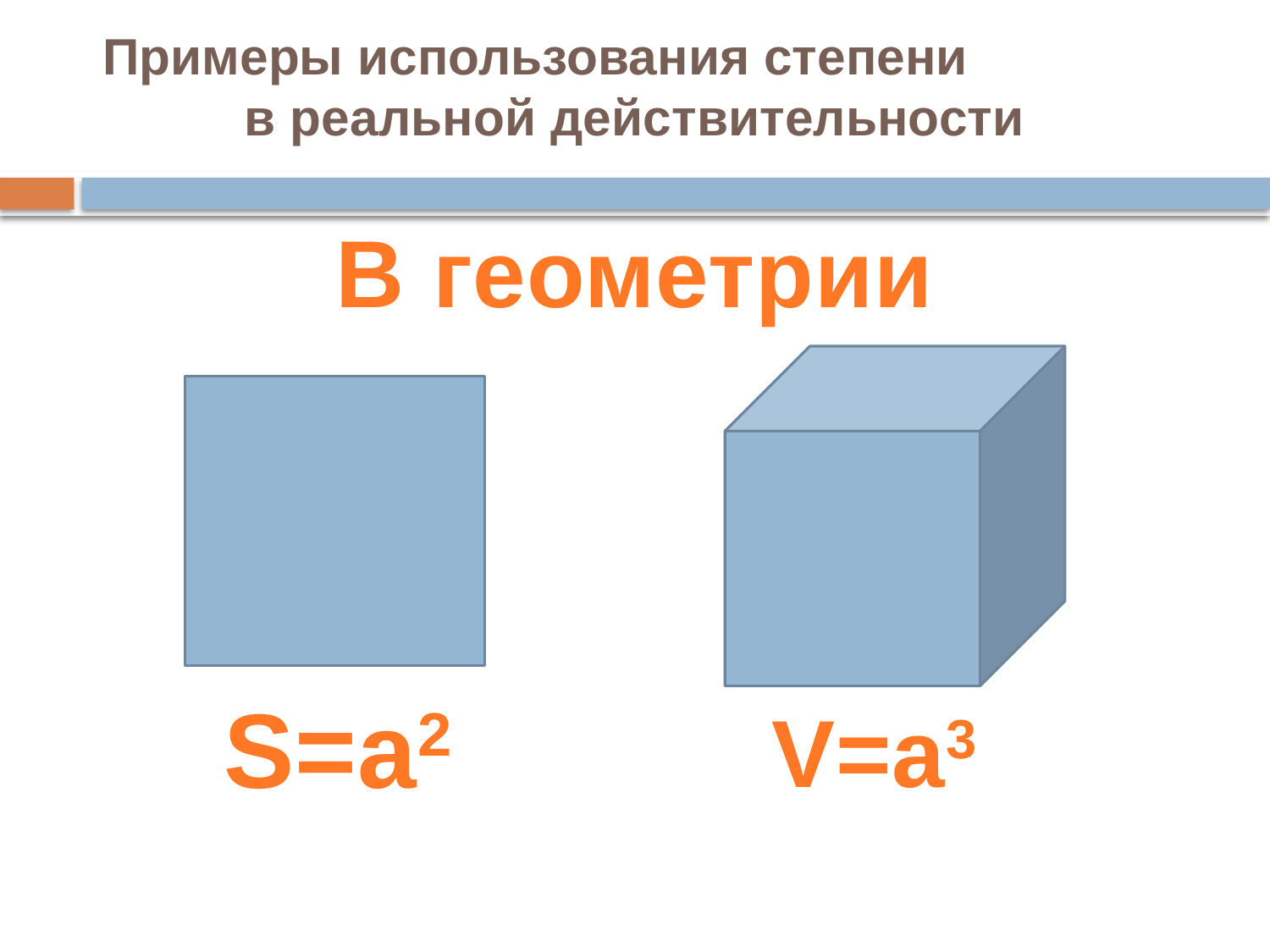

# Примеры использования степени               в реальной действительности
В геометрии

S=a2
V=a3